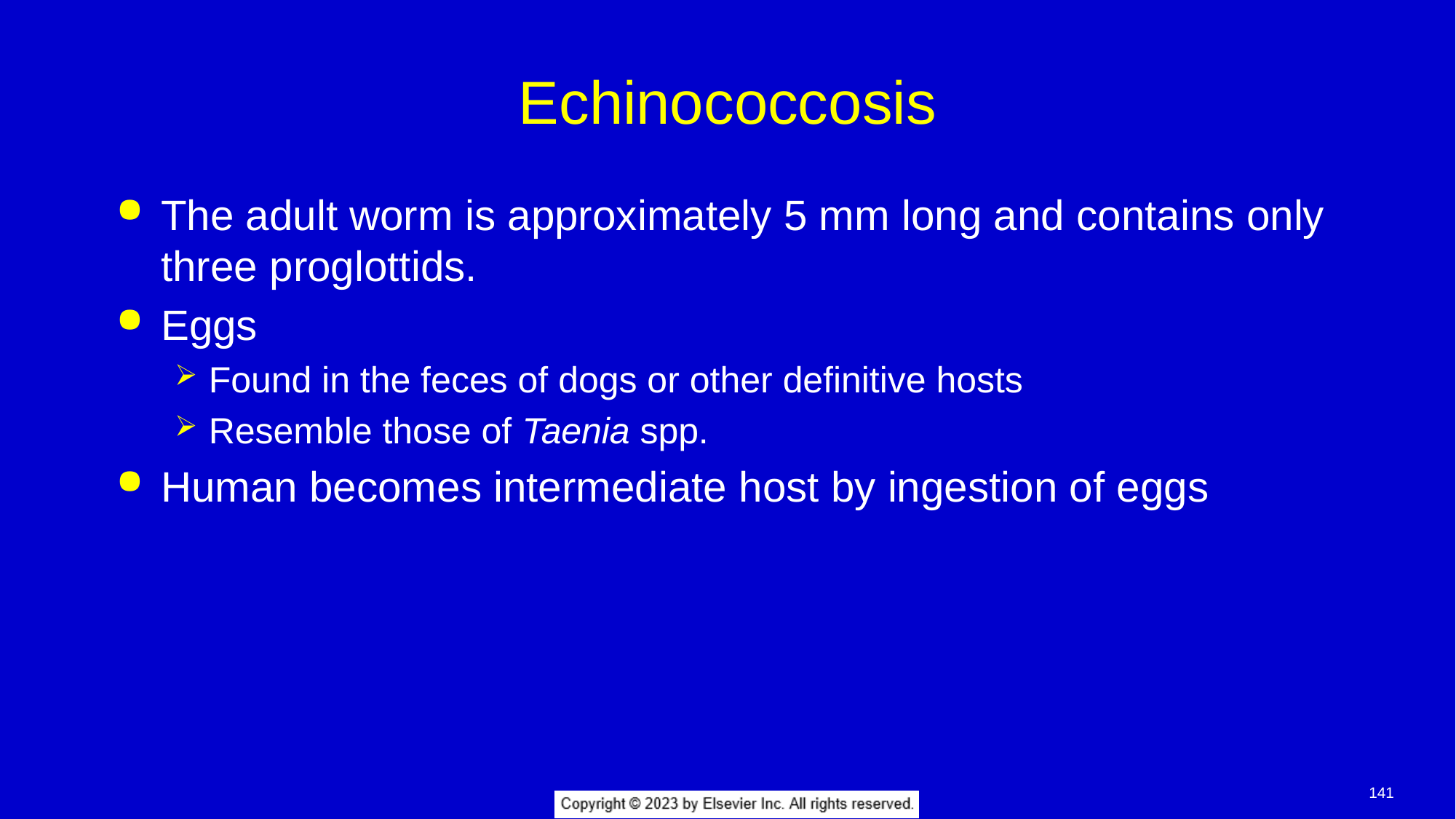

# Echinococcosis
The adult worm is approximately 5 mm long and contains only three proglottids.
Eggs
Found in the feces of dogs or other definitive hosts
Resemble those of Taenia spp.
Human becomes intermediate host by ingestion of eggs